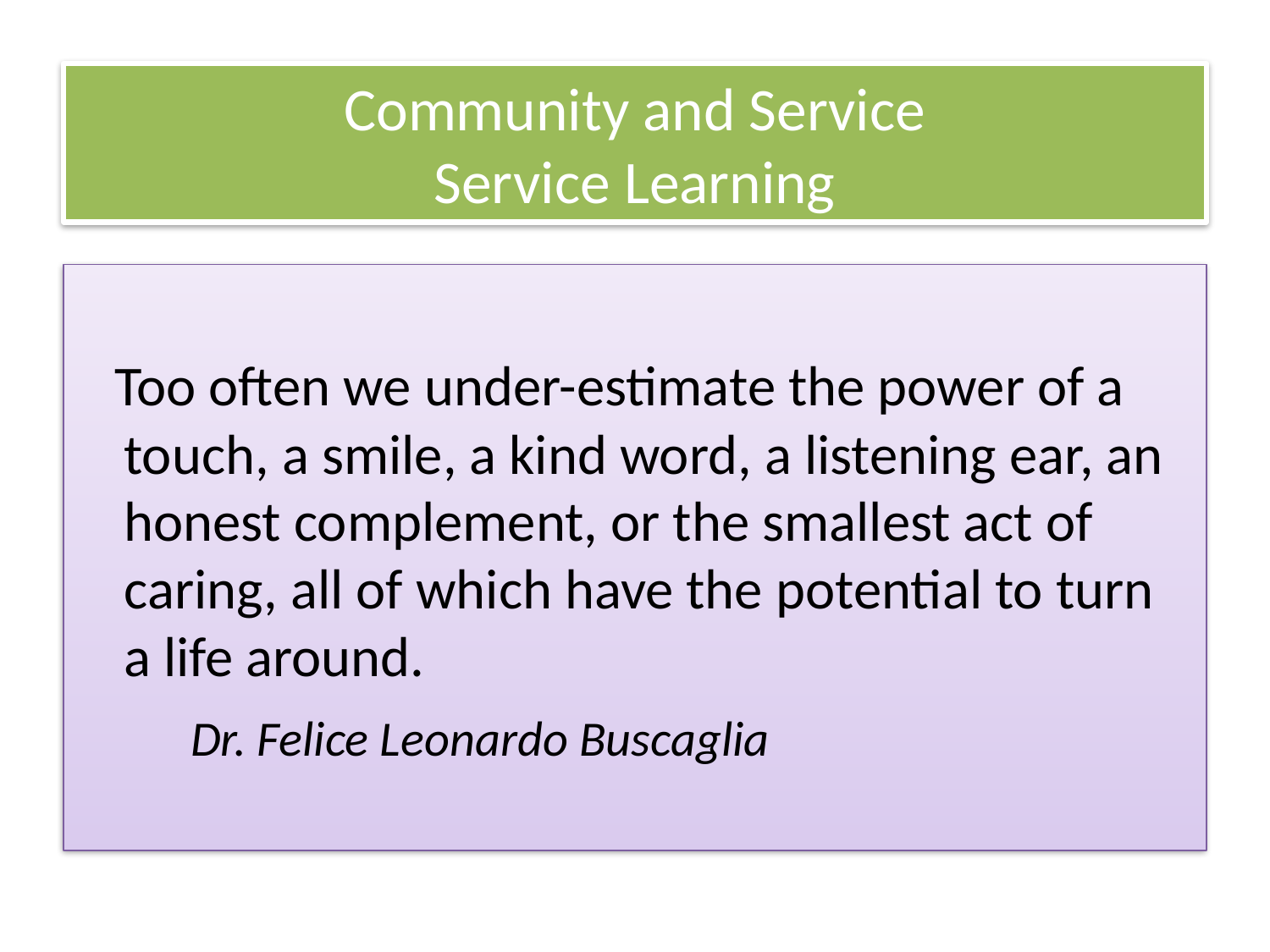

# Co Community mmunity
Community and Service
Service Learning

   Too often we under-estimate the power of a touch, a smile, a kind word, a listening ear, an honest complement, or the smallest act of caring, all of which have the potential to turn a life around.
    Dr. Felice Leonardo Buscaglia